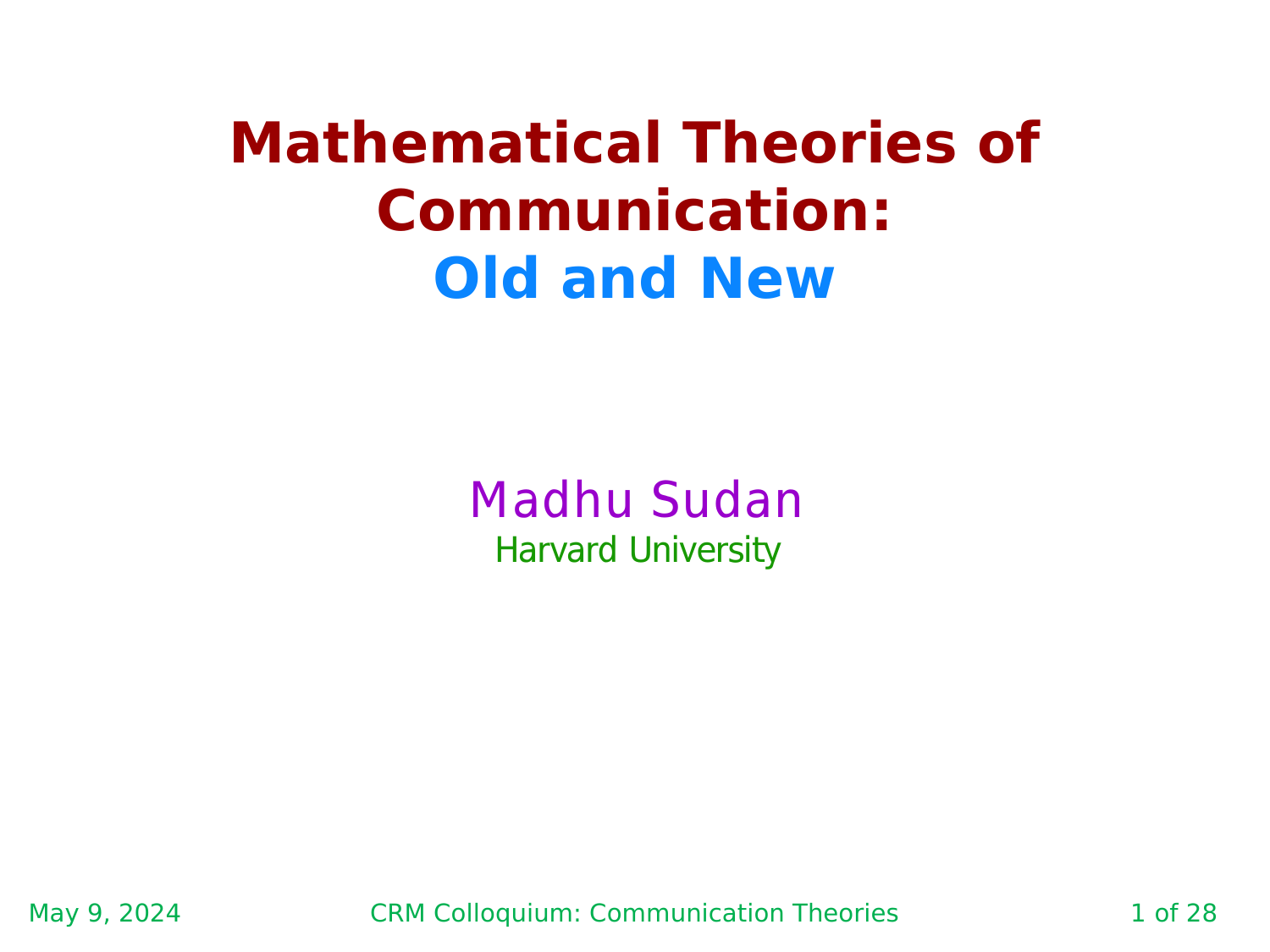

Mathematical Theories of Communication:
Old and New
Madhu Sudan
Harvard University
May 9, 2024
CRM Colloquium: Communication Theories
1